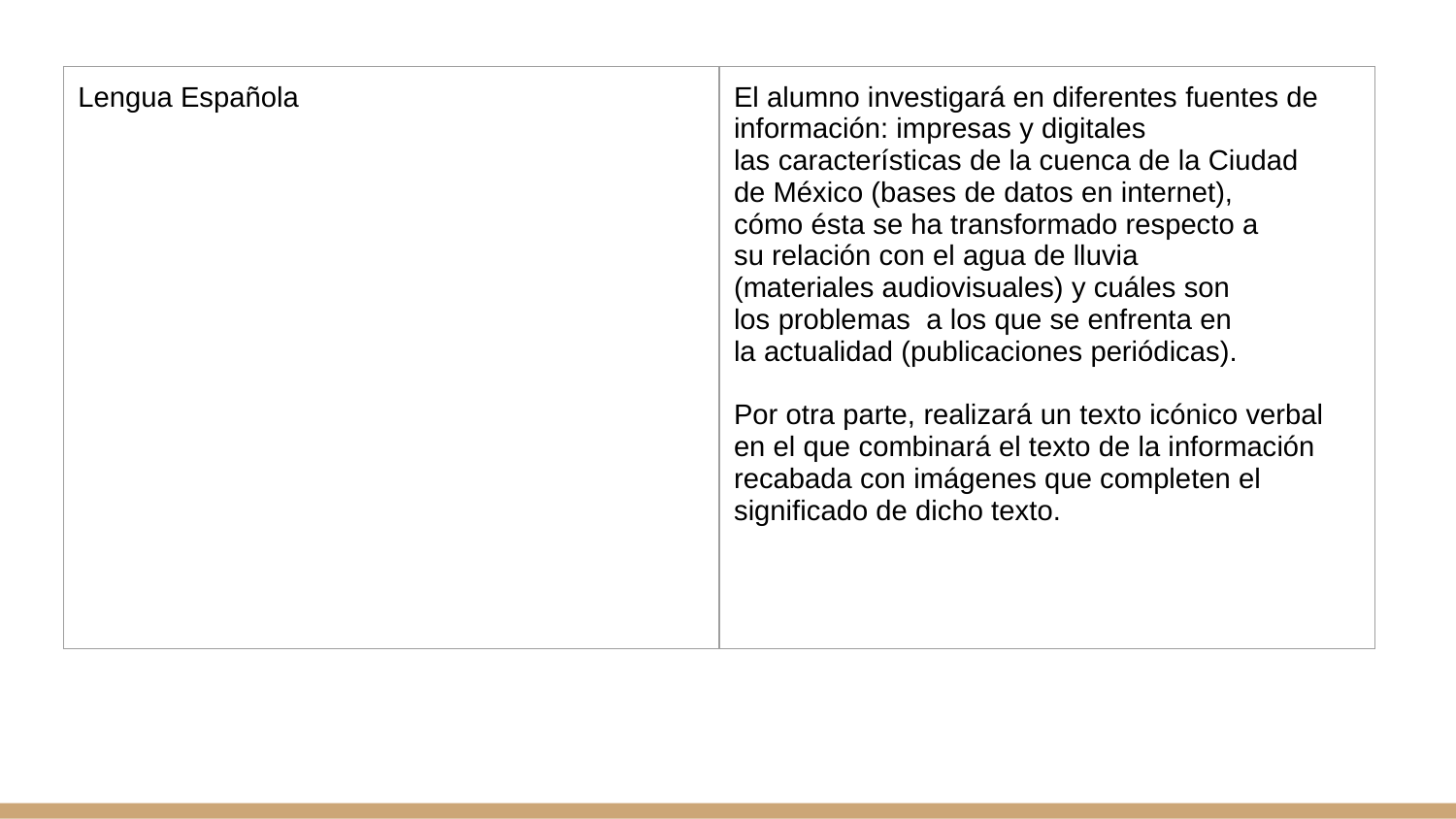

| Lengua Española | El alumno investigará en diferentes fuentes de información: impresas y digitales  las características de la cuenca de la Ciudad de México (bases de datos en internet),  cómo ésta se ha transformado respecto a su relación con el agua de lluvia (materiales audiovisuales) y cuáles son los problemas  a los que se enfrenta en la actualidad (publicaciones periódicas). Por otra parte, realizará un texto icónico verbal en el que combinará el texto de la información recabada con imágenes que completen el significado de dicho texto. |
| --- | --- |